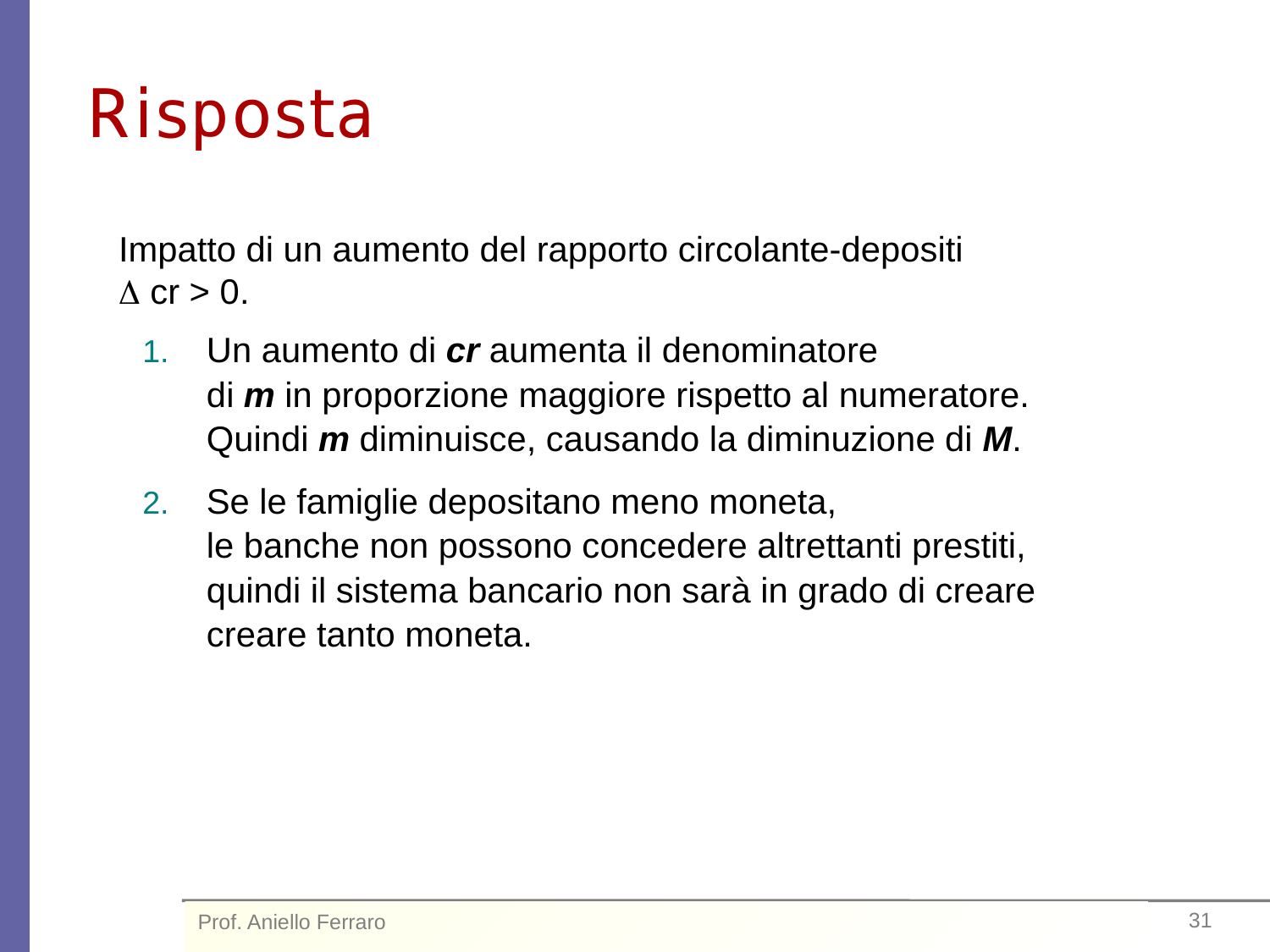

# Risposta
Impatto di un aumento del rapporto circolante-depositi
Δ cr > 0.
Un aumento di cr aumenta il denominatore
di m in proporzione maggiore rispetto al numeratore.
Quindi m diminuisce, causando la diminuzione di M.
Se le famiglie depositano meno moneta,
le banche non possono concedere altrettanti prestiti,
quindi il sistema bancario non sarà in grado di creare
creare tanto moneta.

Prof. Aniello Ferraro